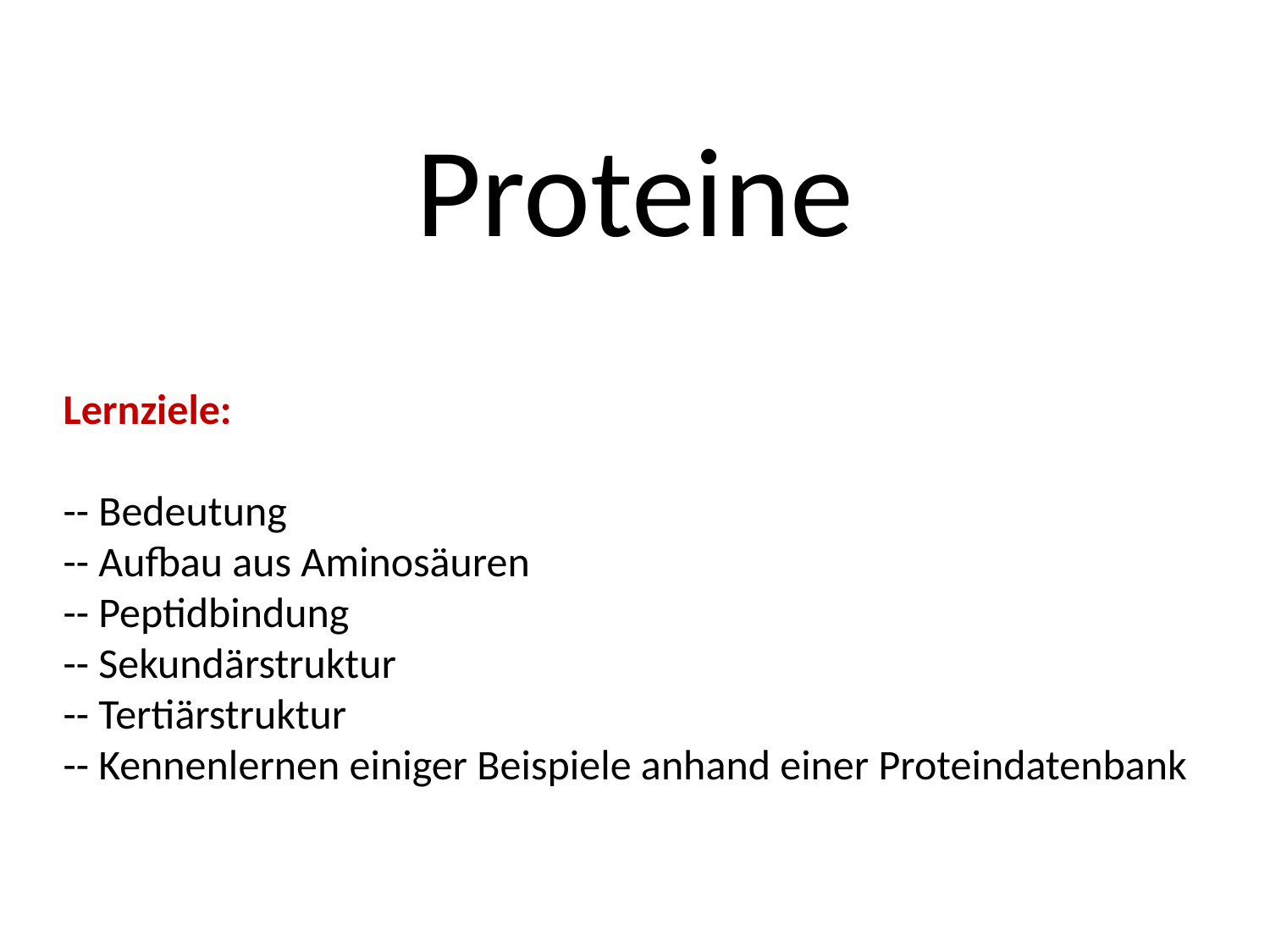

# Proteine
Lernziele:

-- Bedeutung
-- Aufbau aus Aminosäuren
-- Peptidbindung
-- Sekundärstruktur
-- Tertiärstruktur
-- Kennenlernen einiger Beispiele anhand einer Proteindatenbank